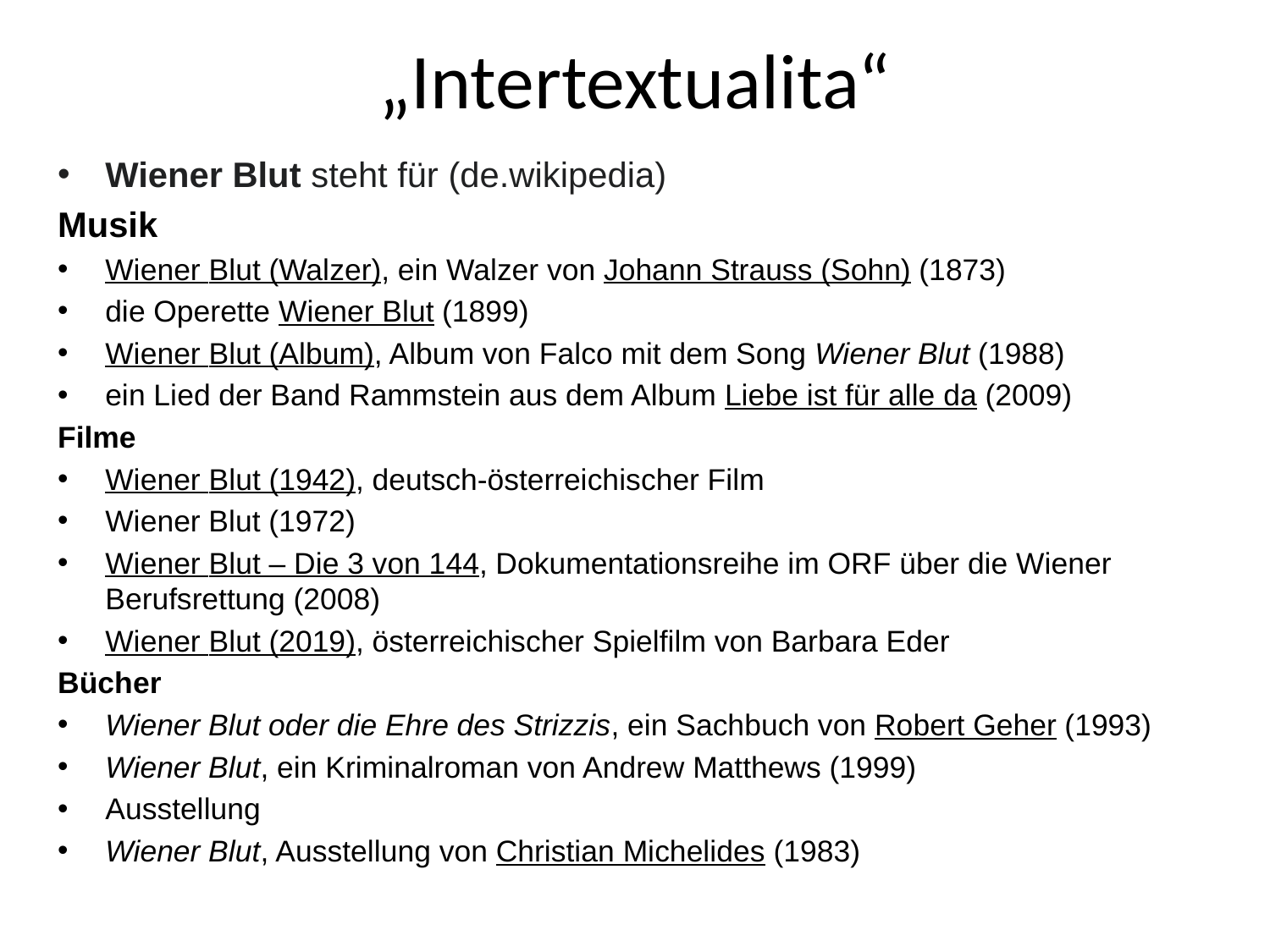

# „Intertextualita“
Wiener Blut steht für (de.wikipedia)
Musik
Wiener Blut (Walzer), ein Walzer von Johann Strauss (Sohn) (1873)
die Operette Wiener Blut (1899)
Wiener Blut (Album), Album von Falco mit dem Song Wiener Blut (1988)
ein Lied der Band Rammstein aus dem Album Liebe ist für alle da (2009)
Filme
Wiener Blut (1942), deutsch-österreichischer Film
Wiener Blut (1972)
Wiener Blut – Die 3 von 144, Dokumentationsreihe im ORF über die Wiener Berufsrettung (2008)
Wiener Blut (2019), österreichischer Spielfilm von Barbara Eder
Bücher
Wiener Blut oder die Ehre des Strizzis, ein Sachbuch von Robert Geher (1993)
Wiener Blut, ein Kriminalroman von Andrew Matthews (1999)
Ausstellung
Wiener Blut, Ausstellung von Christian Michelides (1983)